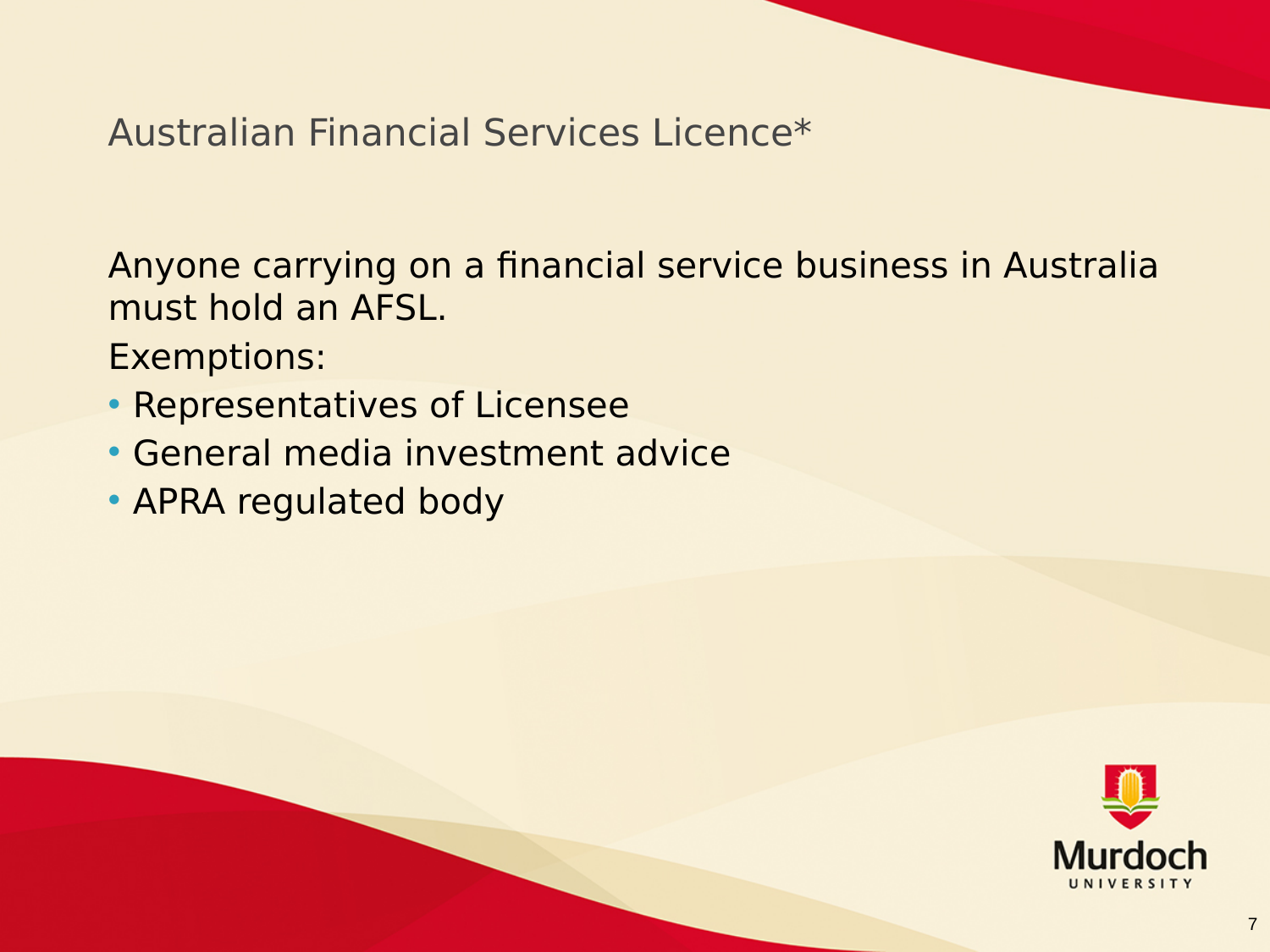

# Australian Financial Services Licence*
Anyone carrying on a financial service business in Australia must hold an AFSL.
Exemptions:
Representatives of Licensee
General media investment advice
APRA regulated body

7